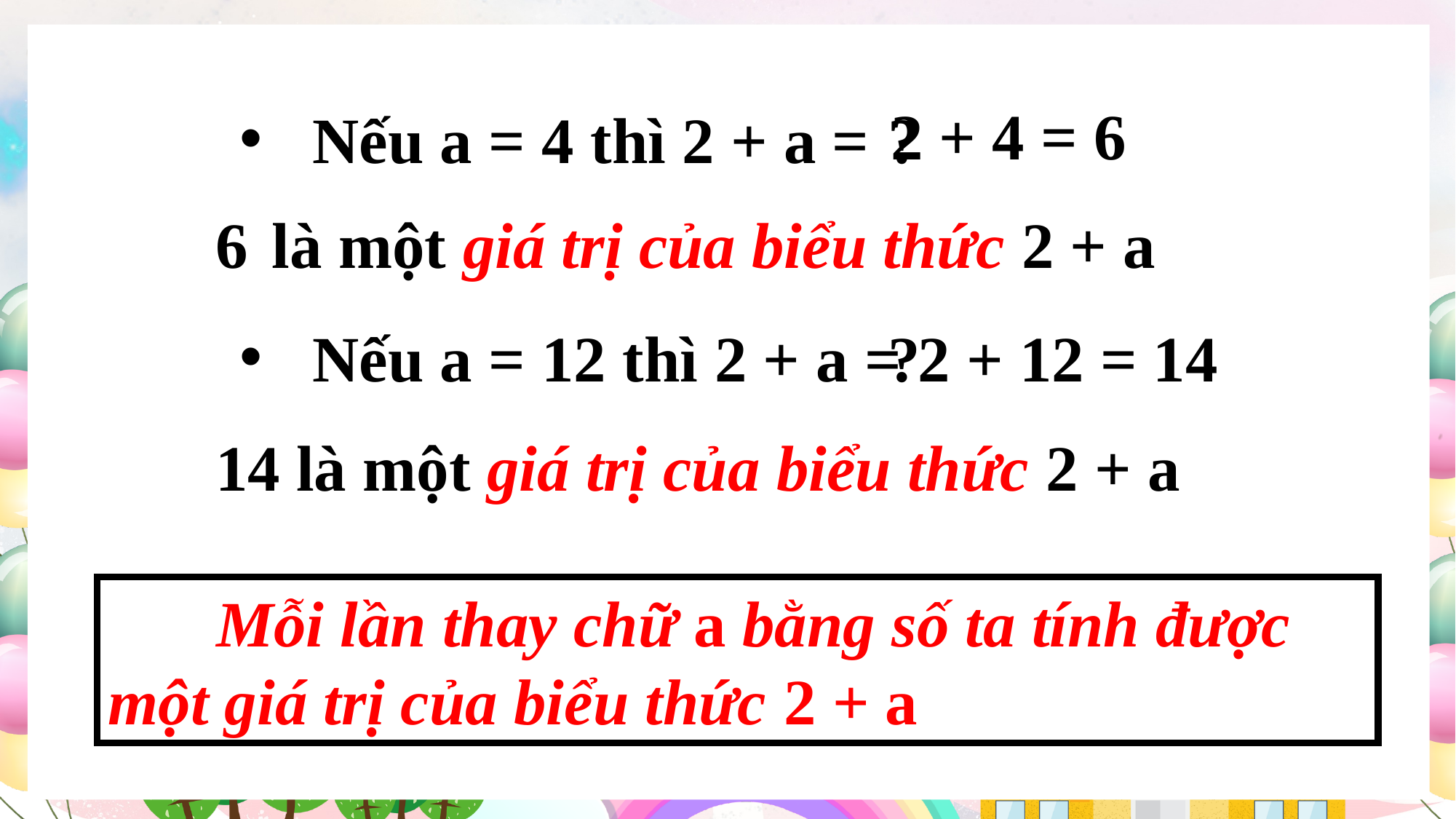

2 + 4 = 6
Nếu a = 4 thì 2 + a =
 ?
6 là một giá trị của biểu thức 2 + a
Nếu a = 12 thì 2 + a =
 ?
 2 + 12 = 14
14 là một giá trị của biểu thức 2 + a
      Mỗi lần thay chữ a bằng số ta tính được một giá trị của biểu thức 2 + a